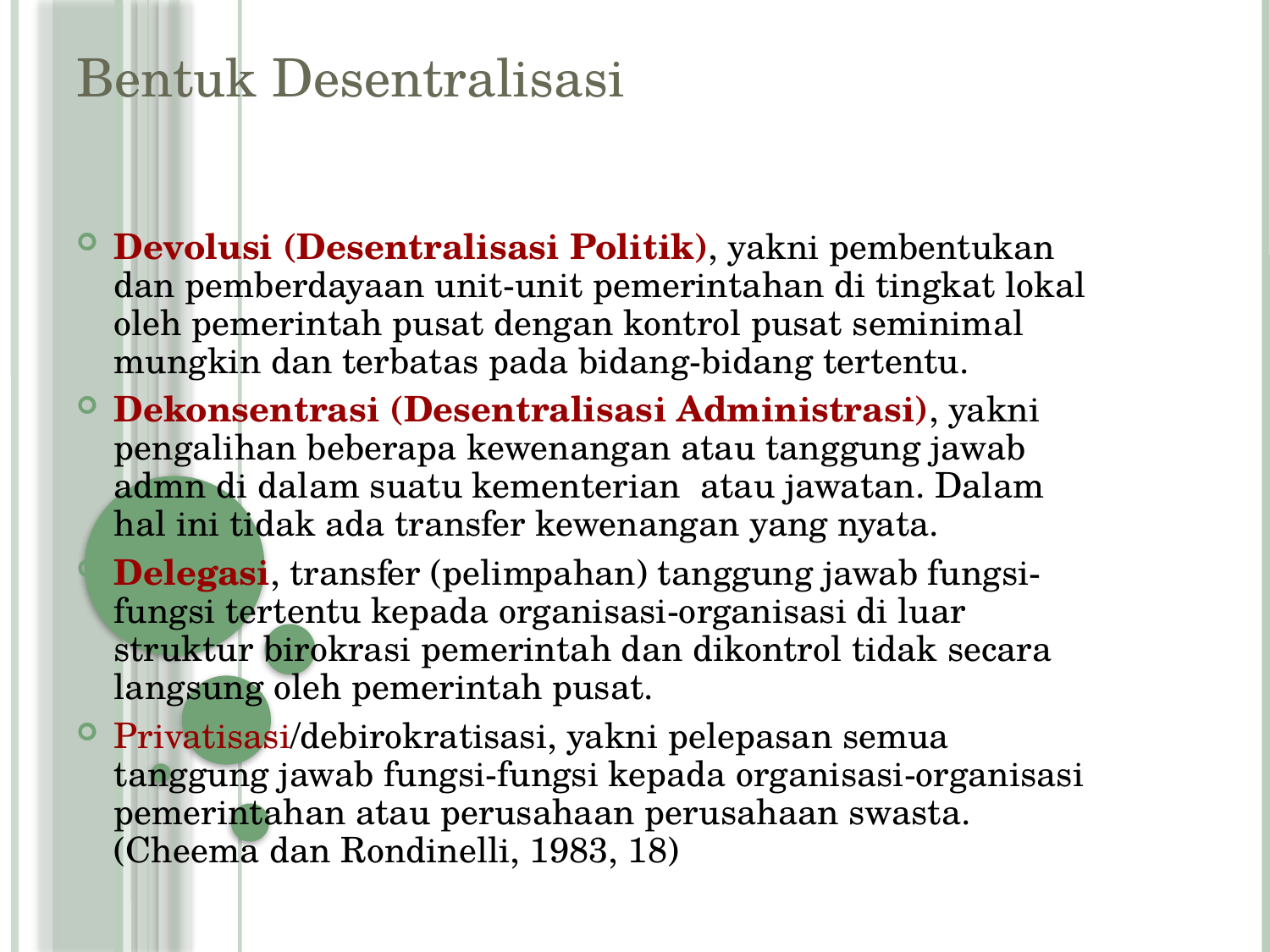

Bentuk Desentralisasi
Devolusi (Desentralisasi Politik), yakni pembentukan dan pemberdayaan unit-unit pemerintahan di tingkat lokal oleh pemerintah pusat dengan kontrol pusat seminimal mungkin dan terbatas pada bidang-bidang tertentu.
Dekonsentrasi (Desentralisasi Administrasi), yakni pengalihan beberapa kewenangan atau tanggung jawab admn di dalam suatu kementerian  atau jawatan. Dalam hal ini tidak ada transfer kewenangan yang nyata.
Delegasi, transfer (pelimpahan) tanggung jawab fungsi-fungsi tertentu kepada organisasi-organisasi di luar struktur birokrasi pemerintah dan dikontrol tidak secara langsung oleh pemerintah pusat.
Privatisasi/debirokratisasi, yakni pelepasan semua tanggung jawab fungsi-fungsi kepada organisasi-organisasi pemerintahan atau perusahaan perusahaan swasta. (Cheema dan Rondinelli, 1983, 18)